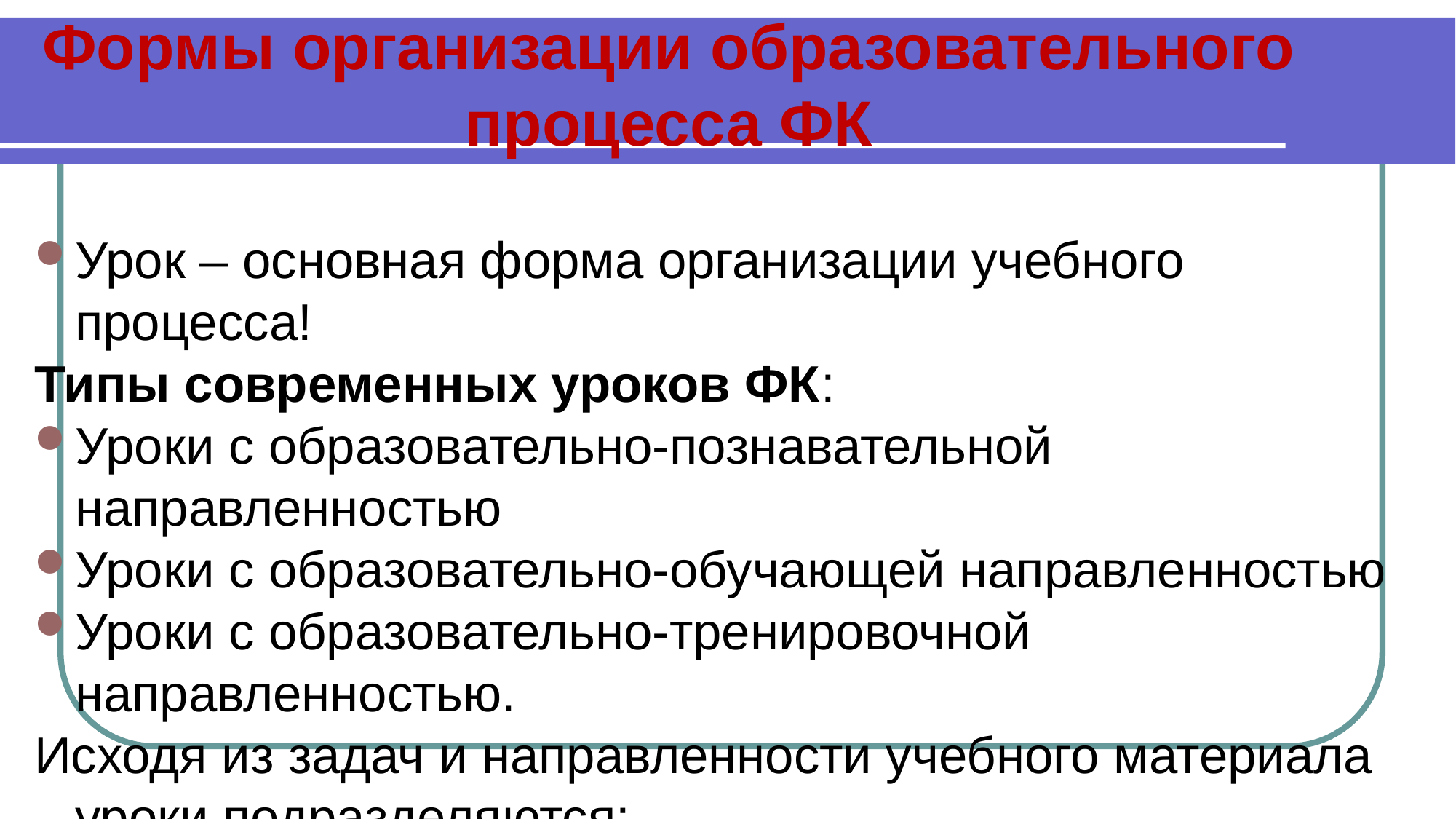

Формы организации образовательного процесса ФК
Урок – основная форма организации учебного процесса!
Типы современных уроков ФК:
Уроки с образовательно-познавательной направленностью
Уроки с образовательно-обучающей направленностью
Уроки с образовательно-тренировочной направленностью.
Исходя из задач и направленности учебного материала уроки подразделяются:
комплексные (с решением нескольких педагогических задач)
целевые (с преимущественным решением одной педагогической задачи)